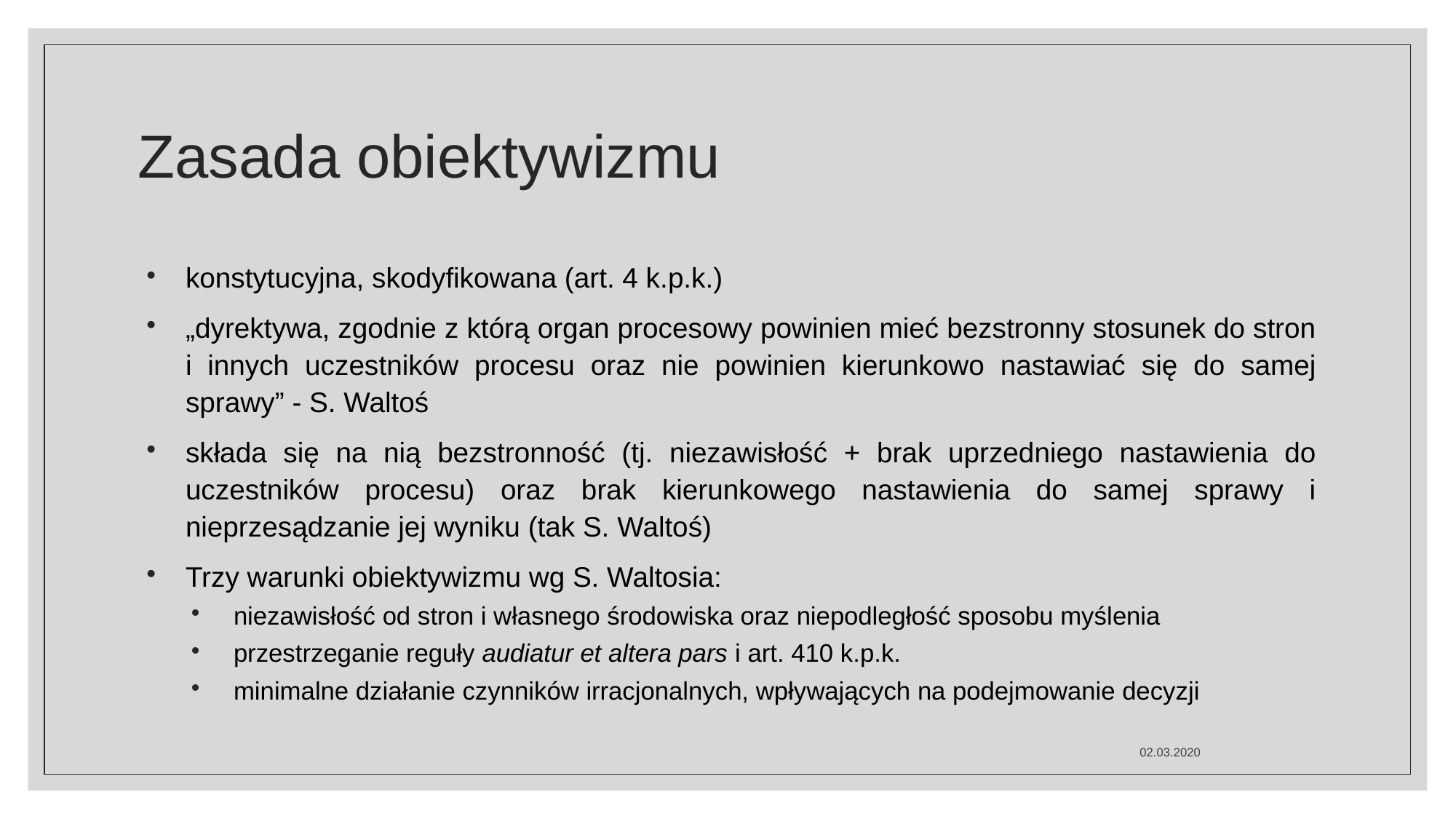

# Zasada obiektywizmu
konstytucyjna, skodyfikowana (art. 4 k.p.k.)
„dyrektywa, zgodnie z którą organ procesowy powinien mieć bezstronny stosunek do stron i innych uczestników procesu oraz nie powinien kierunkowo nastawiać się do samej sprawy” - S. Waltoś
składa się na nią bezstronność (tj. niezawisłość + brak uprzedniego nastawienia do uczestników procesu) oraz brak kierunkowego nastawienia do samej sprawy i nieprzesądzanie jej wyniku (tak S. Waltoś)
Trzy warunki obiektywizmu wg S. Waltosia:
niezawisłość od stron i własnego środowiska oraz niepodległość sposobu myślenia
przestrzeganie reguły audiatur et altera pars i art. 410 k.p.k.
minimalne działanie czynników irracjonalnych, wpływających na podejmowanie decyzji

02.03.2020